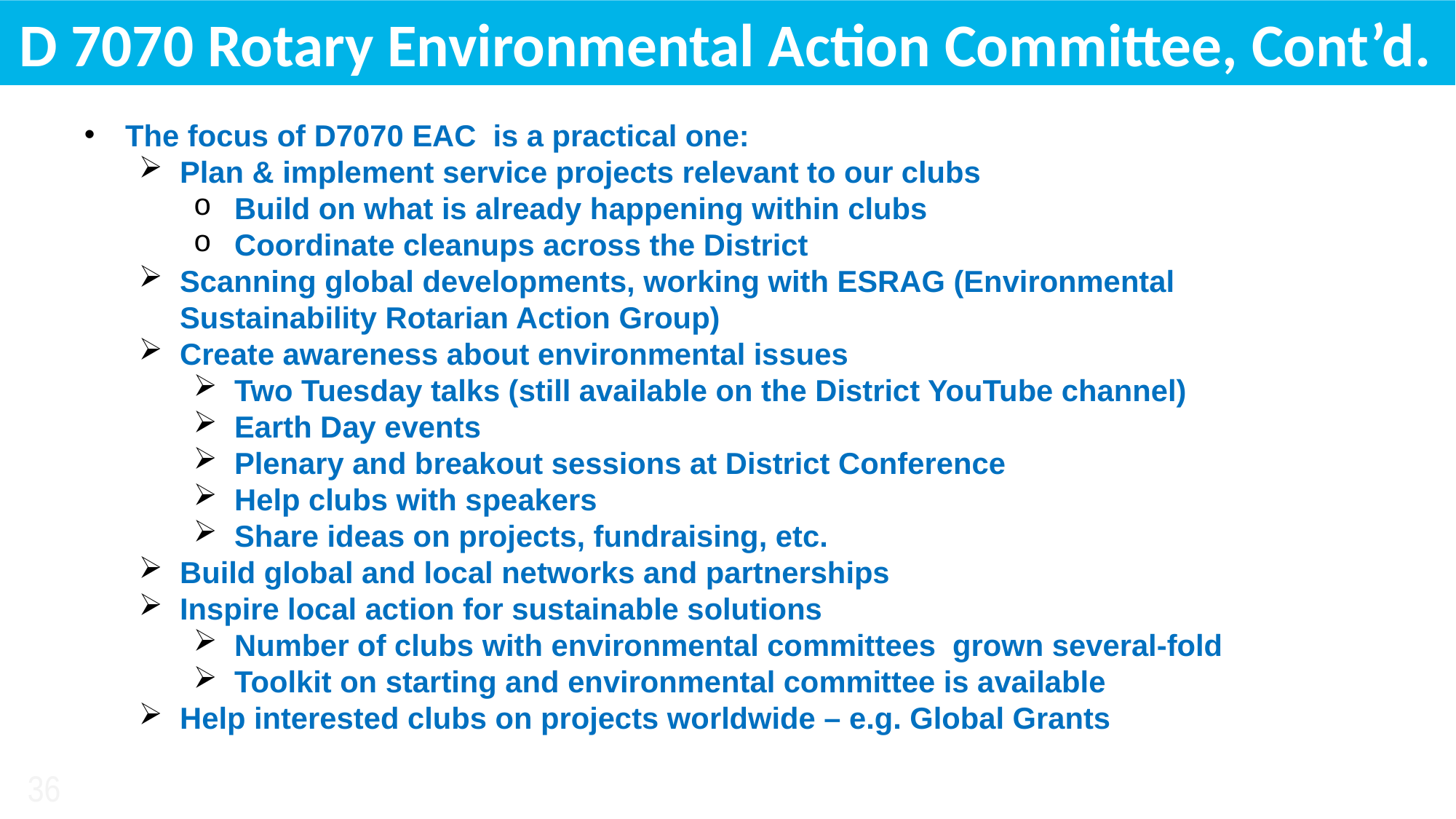

D 7070 Rotary Environmental Action Committee, Cont’d.
The focus of D7070 EAC  is a practical one:
Plan & implement service projects relevant to our clubs
Build on what is already happening within clubs
Coordinate cleanups across the District
Scanning global developments, working with ESRAG (Environmental Sustainability Rotarian Action Group)
Create awareness about environmental issues
Two Tuesday talks (still available on the District YouTube channel)
Earth Day events
Plenary and breakout sessions at District Conference
Help clubs with speakers
Share ideas on projects, fundraising, etc.
Build global and local networks and partnerships
Inspire local action for sustainable solutions
Number of clubs with environmental committees  grown several-fold
Toolkit on starting and environmental committee is available
Help interested clubs on projects worldwide – e.g. Global Grants

36